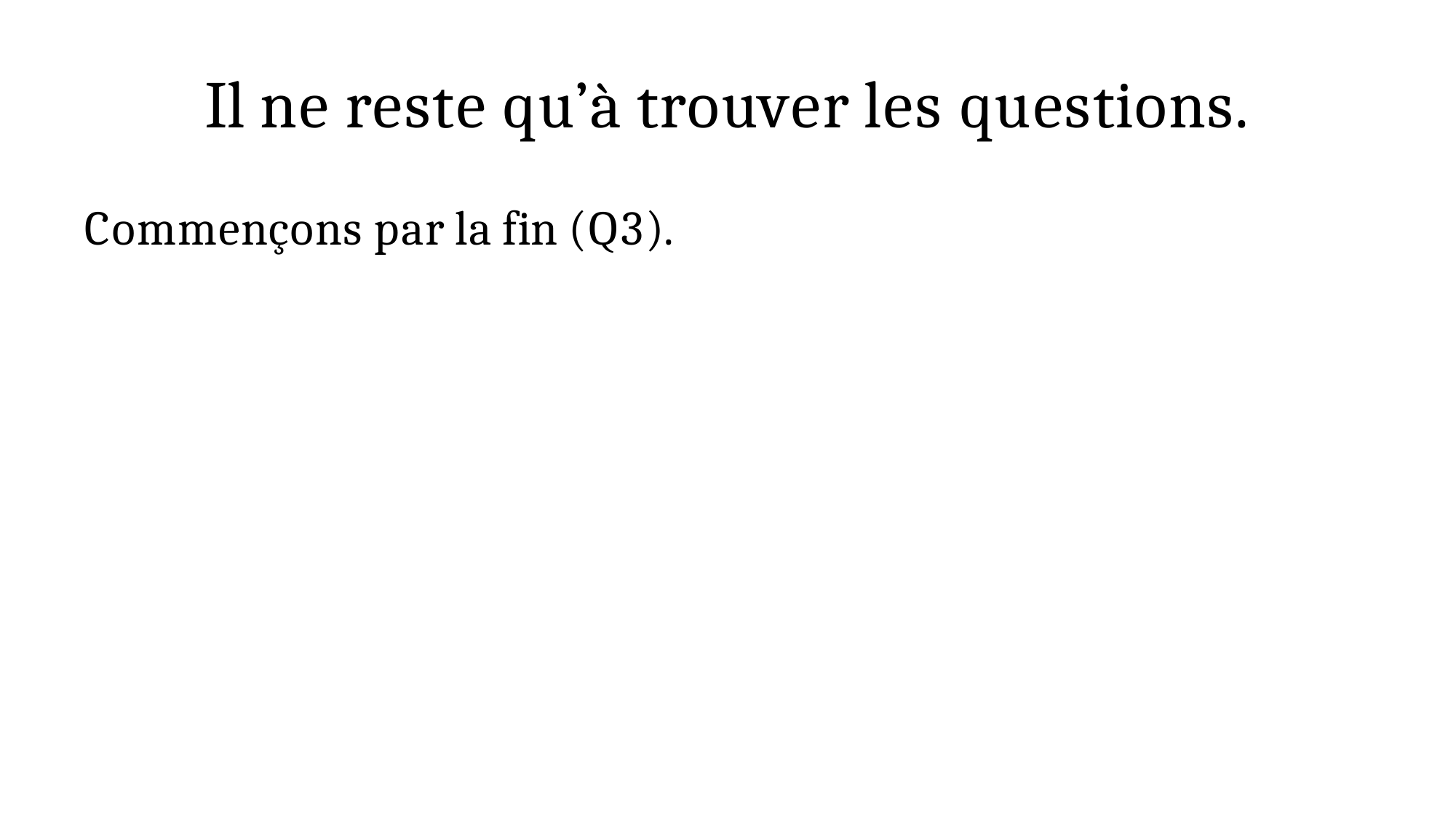

# Il ne reste qu’à trouver les questions.
Commençons par la fin (Q3).